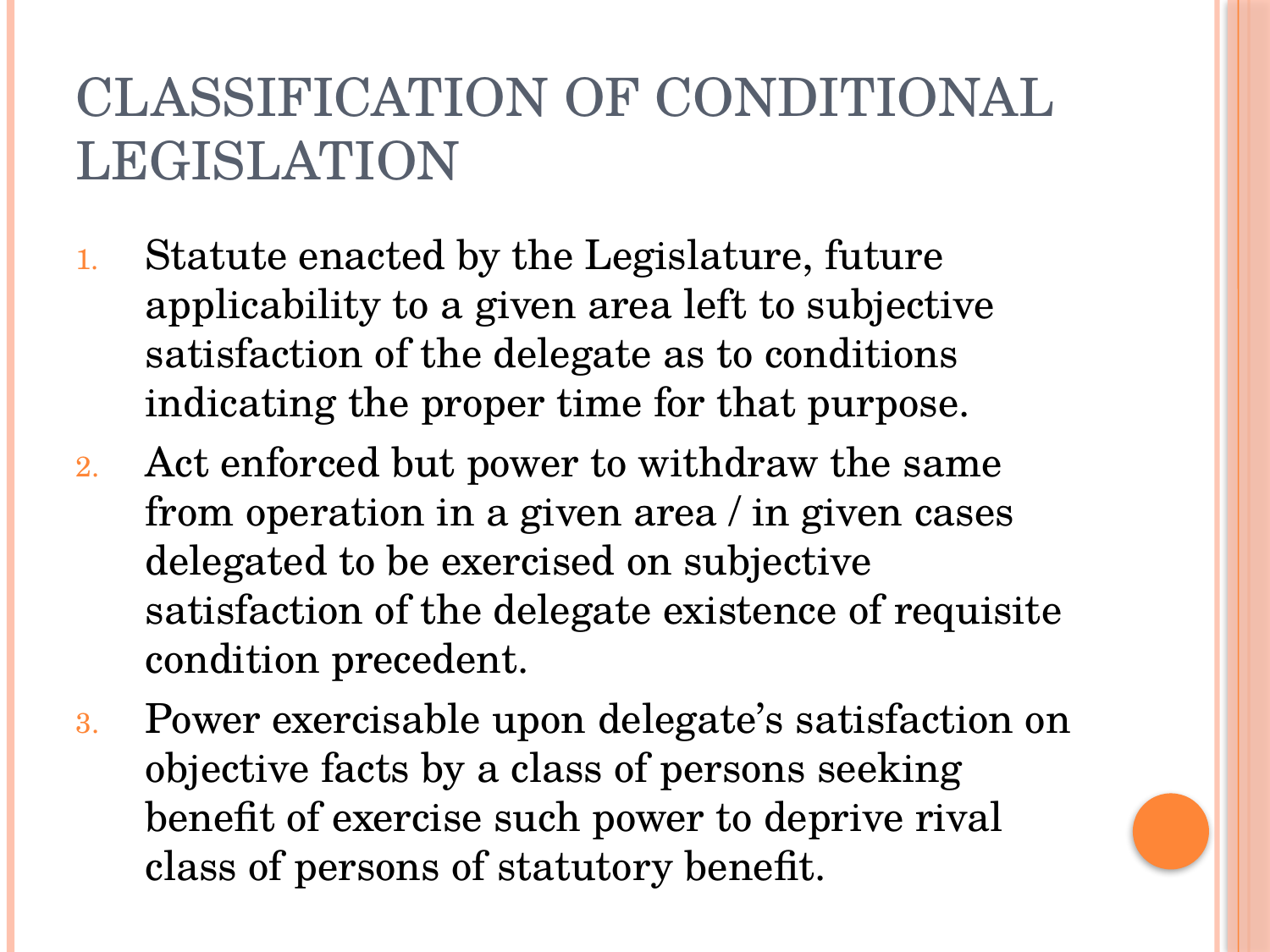

# Classification of Conditional Legislation
Statute enacted by the Legislature, future applicability to a given area left to subjective satisfaction of the delegate as to conditions indicating the proper time for that purpose.
Act enforced but power to withdraw the same from operation in a given area / in given cases delegated to be exercised on subjective satisfaction of the delegate existence of requisite condition precedent.
Power exercisable upon delegate’s satisfaction on objective facts by a class of persons seeking benefit of exercise such power to deprive rival class of persons of statutory benefit.